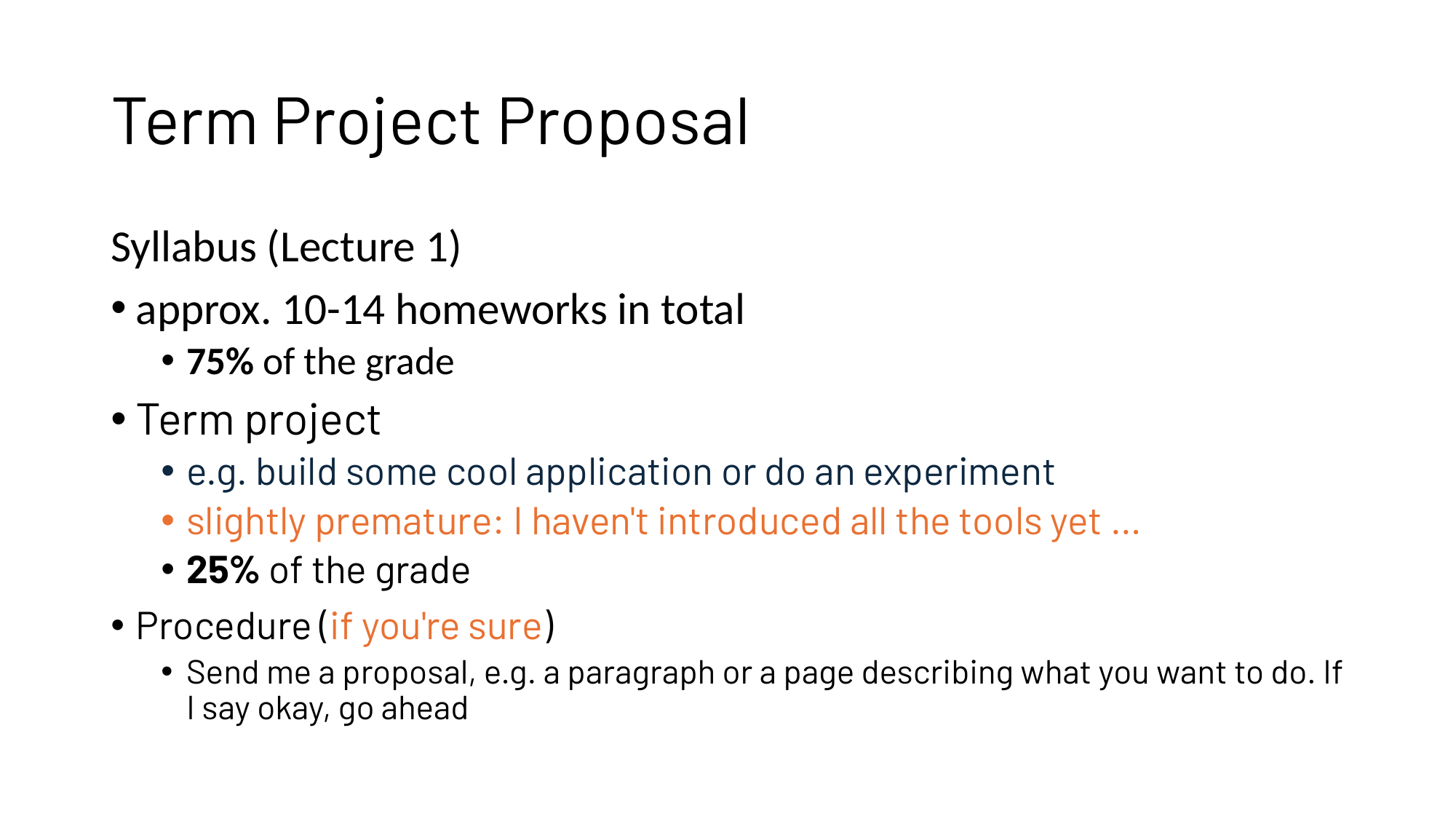

# Term Project Proposal
Syllabus (Lecture 1)
approx. 10-14 homeworks in total
75% of the grade
Term project
e.g. build some cool application or do an experiment
slightly premature: I haven't introduced all the tools yet …
25% of the grade
Procedure (if you're sure)
Send me a proposal, e.g. a paragraph or a page describing what you want to do. If I say okay, go ahead